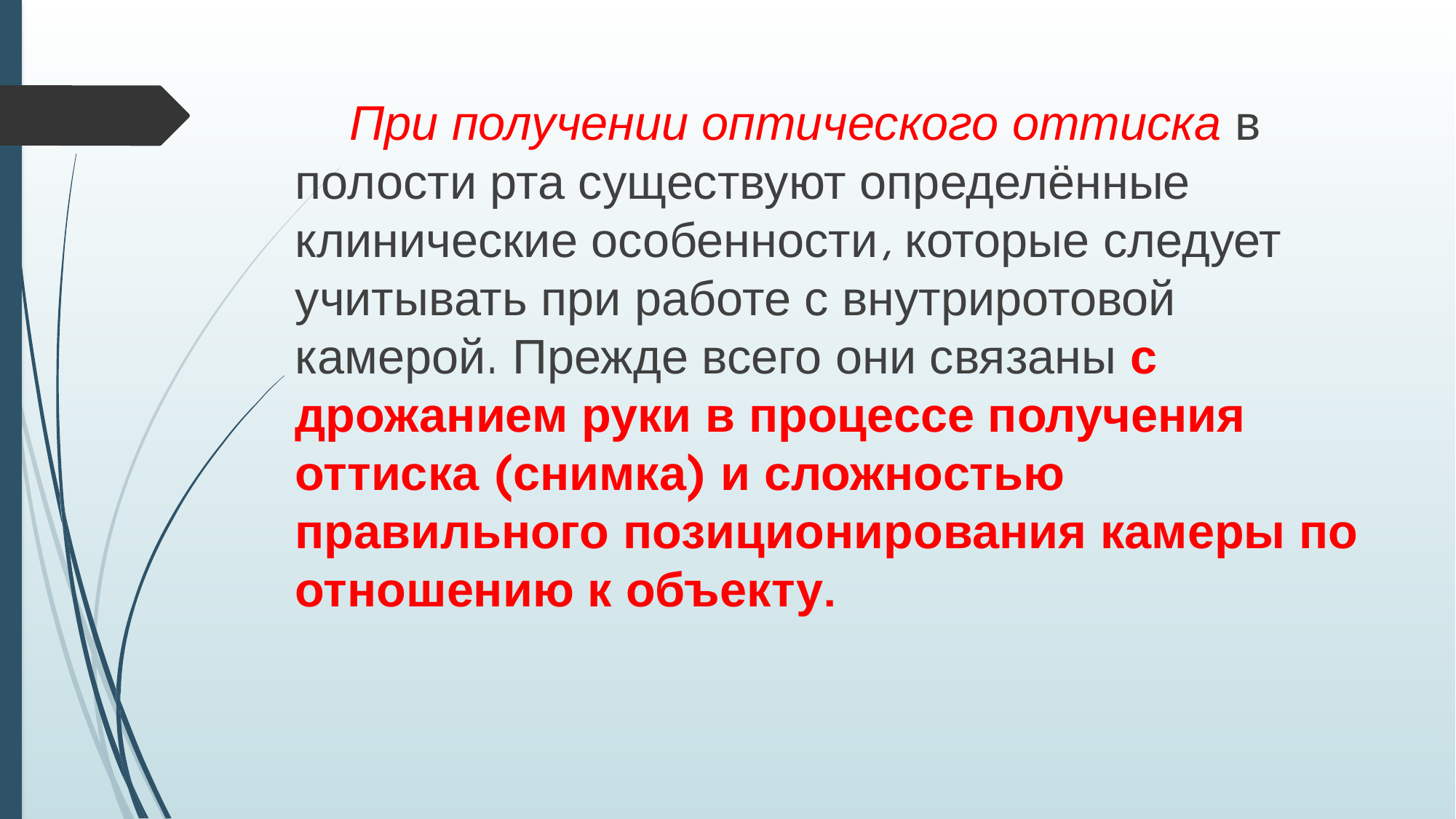

При получении оптического оттиска в полости рта существуют определённые клинические особенности, которые следует учитывать при работе с внутриротовой камерой. Прежде всего они связаны с дрожанием руки в процессе получения оттиска (снимка) и сложностью правильного позиционирования камеры по отношению к объекту.